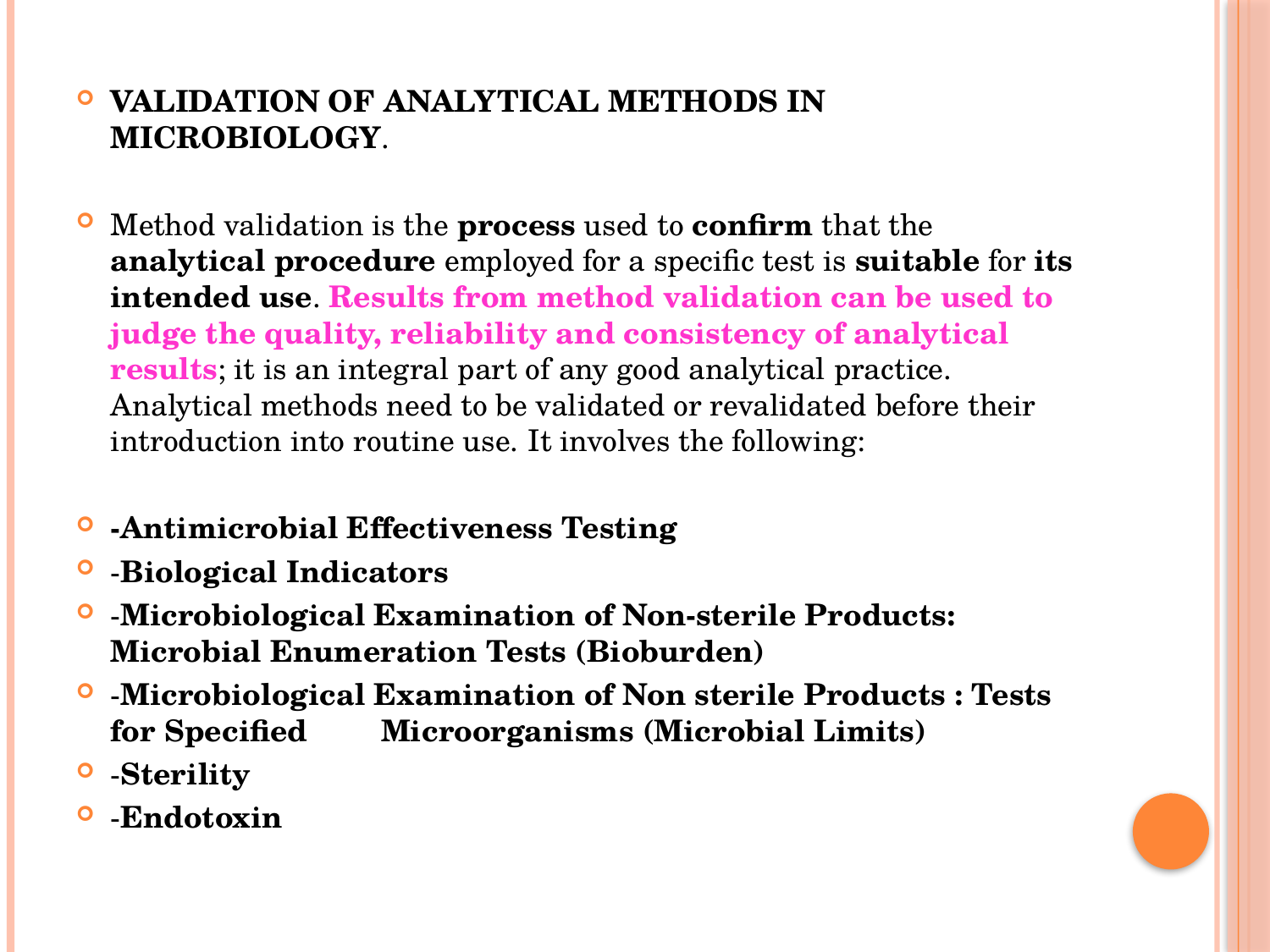

VALIDATION OF ANALYTICAL METHODS IN MICROBIOLOGY.

Method validation is the process used to confirm that the analytical procedure employed for a specific test is suitable for its intended use. Results from method validation can be used to judge the quality, reliability and consistency of analytical results; it is an integral part of any good analytical practice. Analytical methods need to be validated or revalidated before their introduction into routine use. It involves the following:

-Antimicrobial Effectiveness Testing
-Biological Indicators
-Microbiological Examination of Non-sterile Products:         Microbial Enumeration Tests (Bioburden)
-Microbiological Examination of Non sterile Products : Tests for Specified 	Microorganisms (Microbial Limits)
-Sterility
-Endotoxin